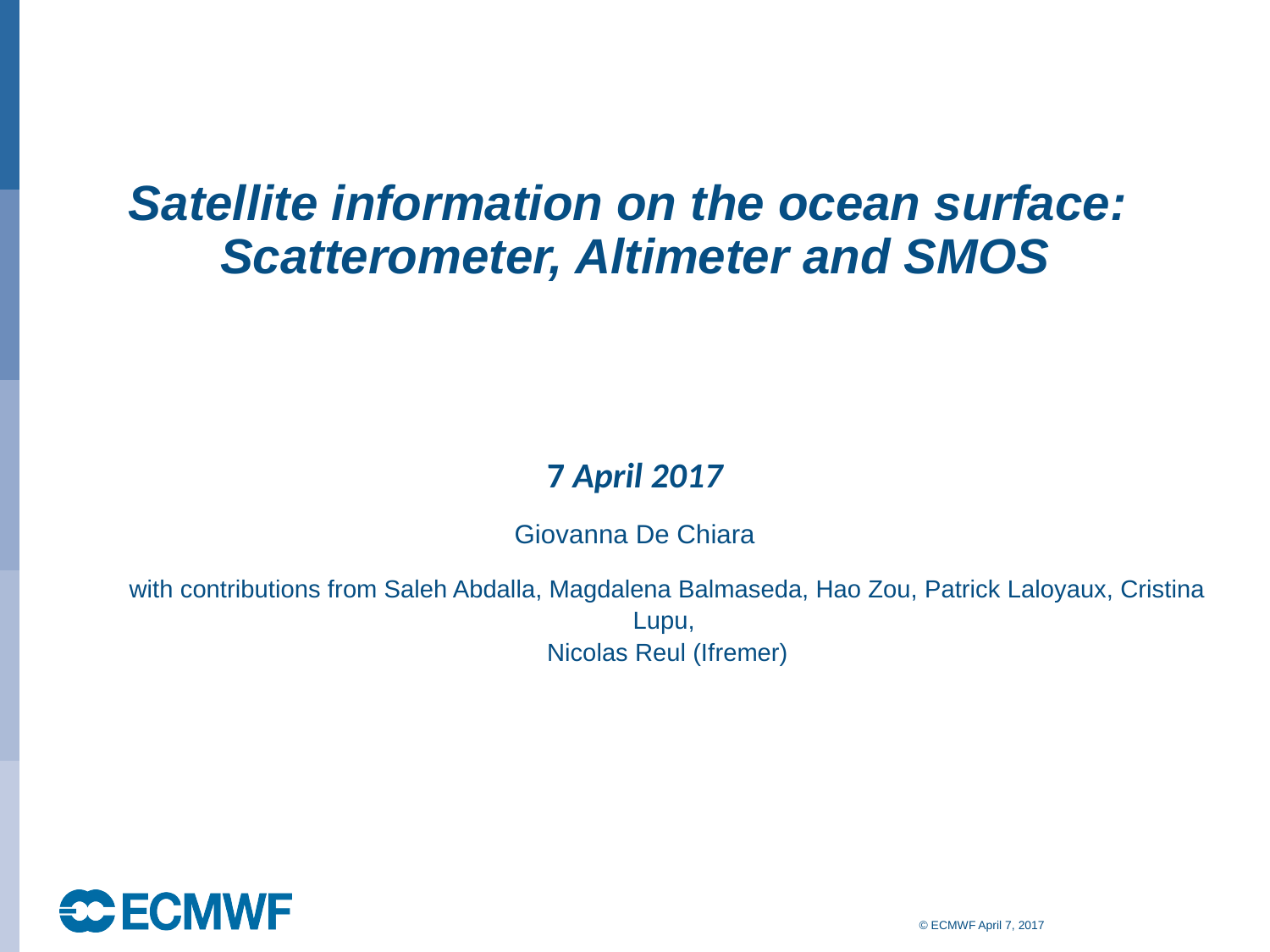

Satellite information on the ocean surface:
Scatterometer, Altimeter and SMOS

7 April 2017
Giovanna De Chiara
with contributions from Saleh Abdalla, Magdalena Balmaseda, Hao Zou, Patrick Laloyaux, Cristina Lupu,
Nicolas Reul (Ifremer)